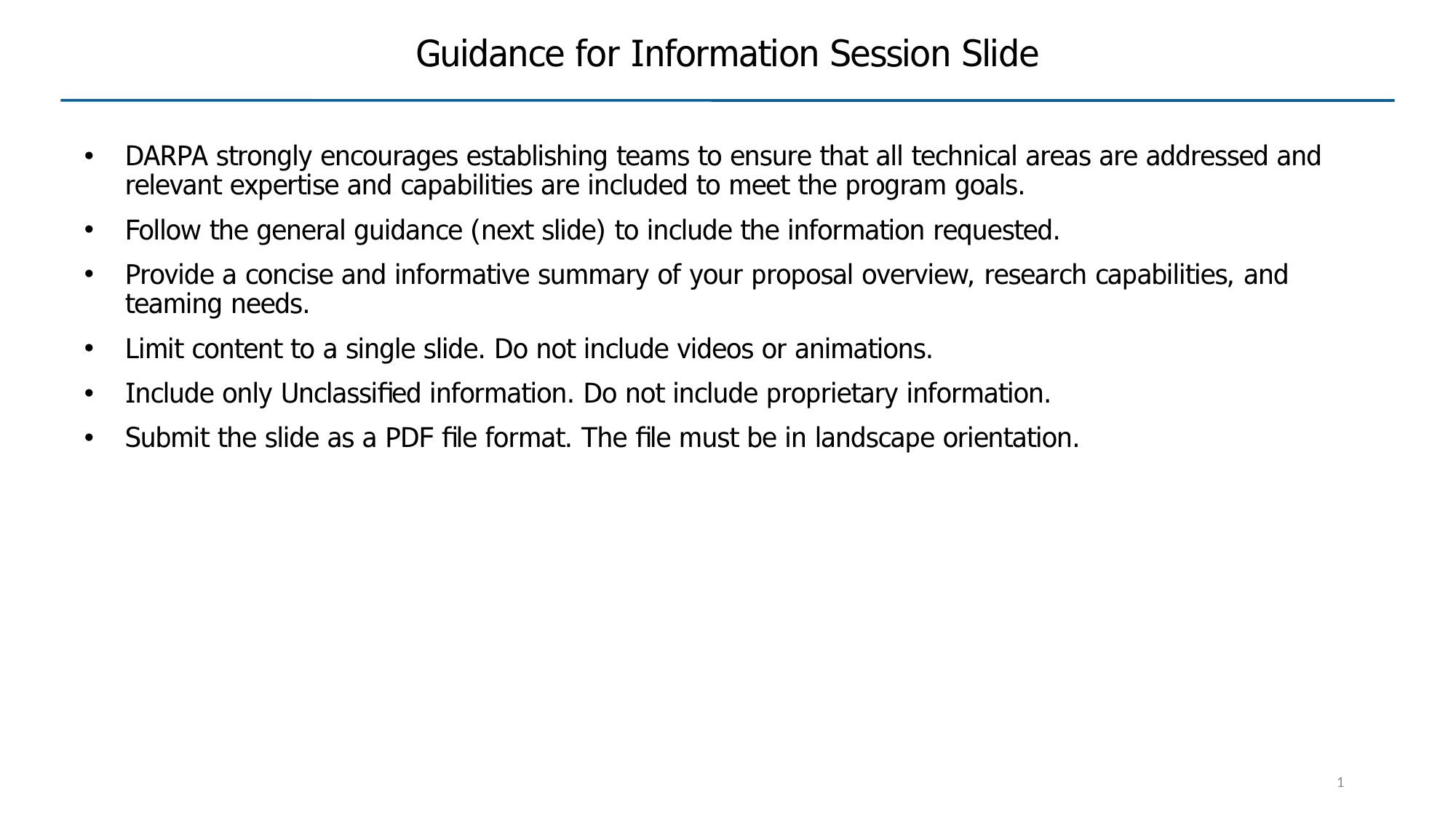

# Guidance for Information Session Slide
DARPA strongly encourages establishing teams to ensure that all technical areas are addressed and relevant expertise and capabilities are included to meet the program goals.
Follow the general guidance (next slide) to include the information requested.
Provide a concise and informative summary of your proposal overview, research capabilities, and teaming needs.
Limit content to a single slide. Do not include videos or animations.
Include only Unclassified information. Do not include proprietary information.
Submit the slide as a PDF file format. The file must be in landscape orientation.
1